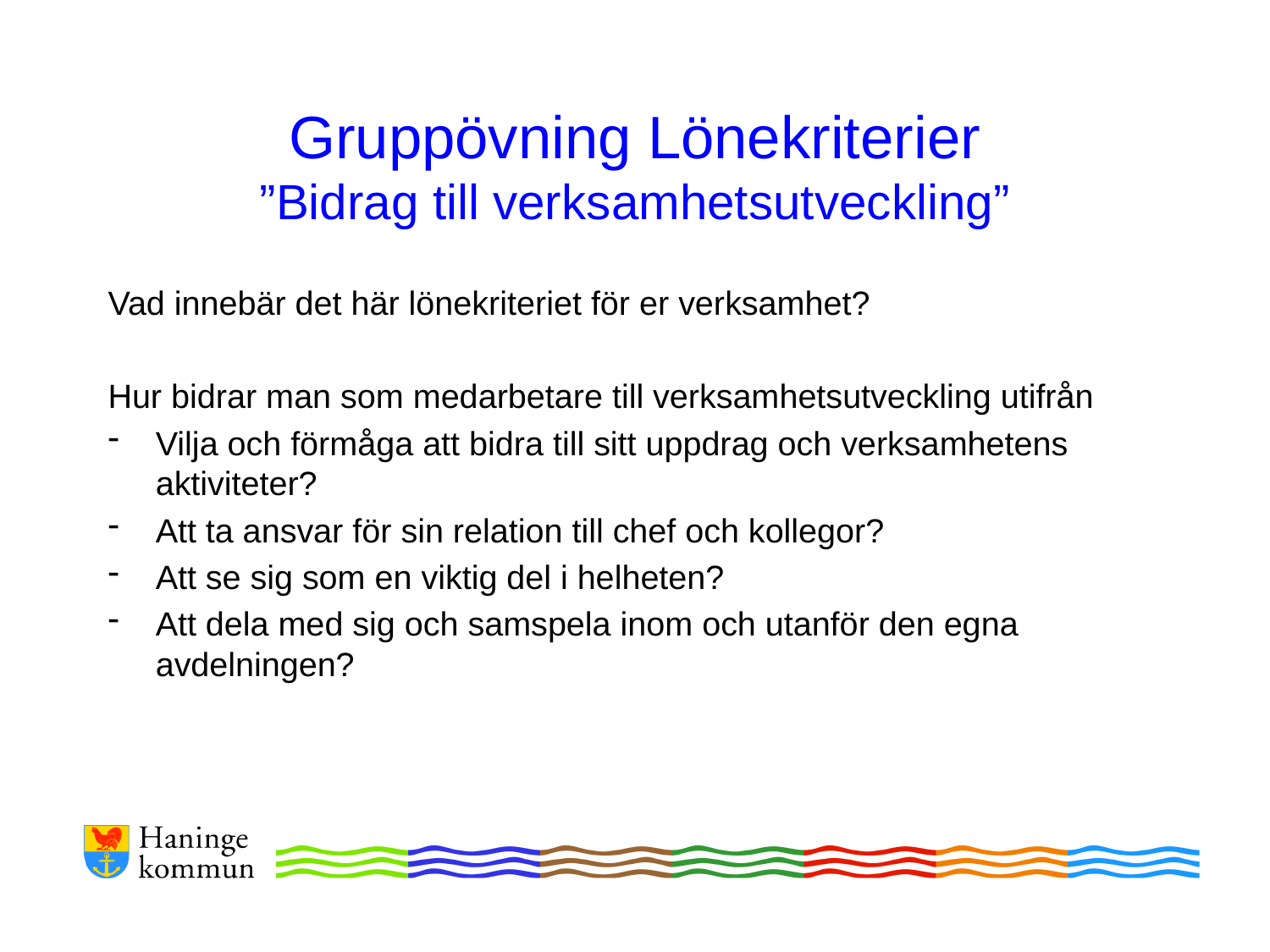

# Gruppövning Lönekriterier ”Bidrag till verksamhetsutveckling”
Vad innebär det här lönekriteriet för er verksamhet?

Hur bidrar man som medarbetare till verksamhetsutveckling utifrån
Vilja och förmåga att bidra till sitt uppdrag och verksamhetens aktiviteter?
Att ta ansvar för sin relation till chef och kollegor?
Att se sig som en viktig del i helheten?
Att dela med sig och samspela inom och utanför den egna avdelningen?